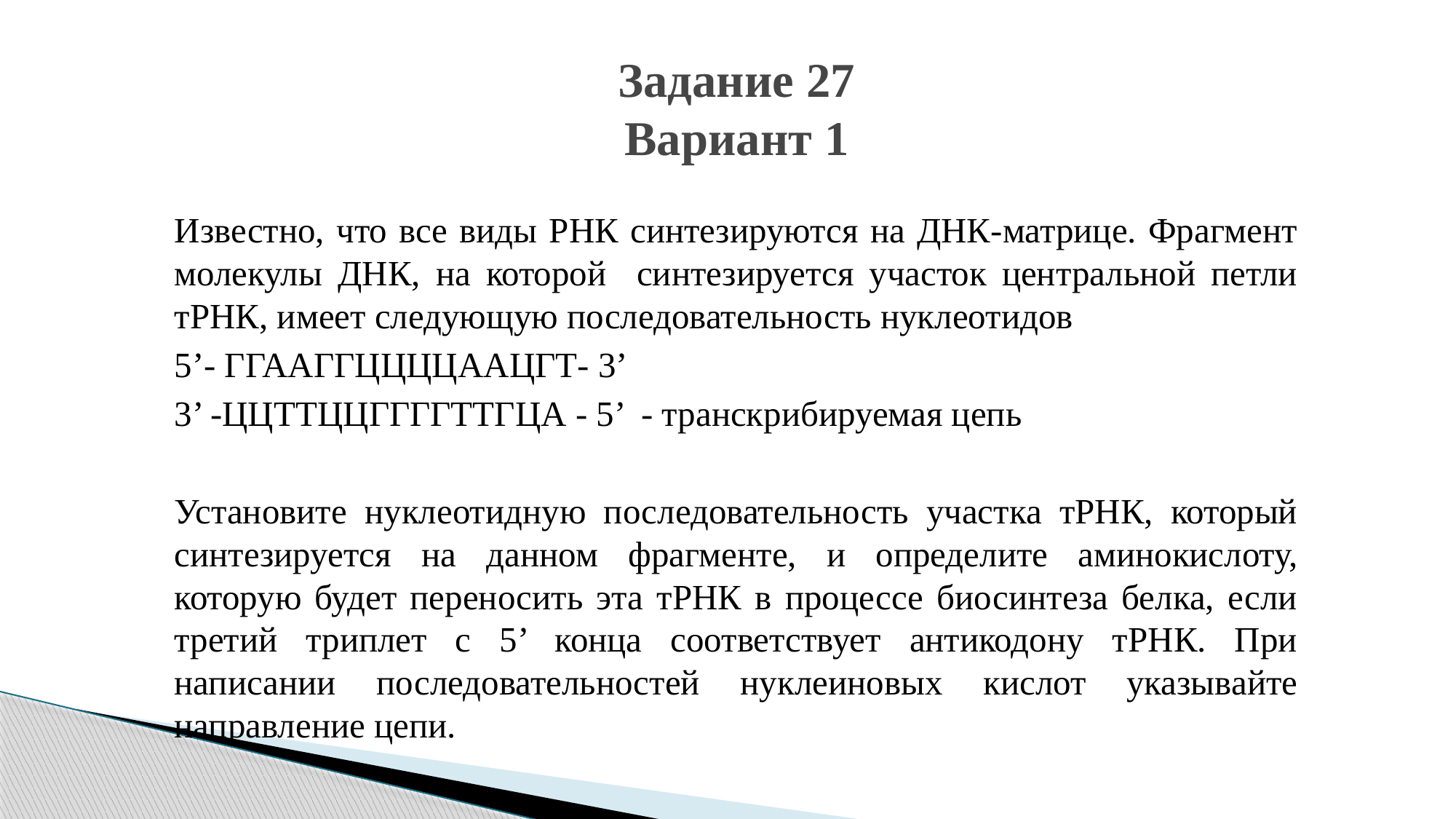

# Задание 27 Вариант 1
Известно, что все виды РНК синтезируются на ДНК-матрице. Фрагмент молекулы ДНК, на которой  синтезируется участок центральной петли тРНК, имеет следующую последовательность нуклеотидов
5’- ГГААГГЦЦЦЦААЦГТ- 3’
3’ -ЦЦТТЦЦГГГГТТГЦА - 5’  - транскрибируемая цепь

Установите нуклеотидную последовательность участка тРНК, который синтезируется на данном фрагменте, и определите аминокислоту, которую будет переносить эта тРНК в процессе биосинтеза белка, если третий триплет с 5’ конца соответствует антикодону тРНК. При написании последовательностей нуклеиновых кислот указывайте направление цепи.